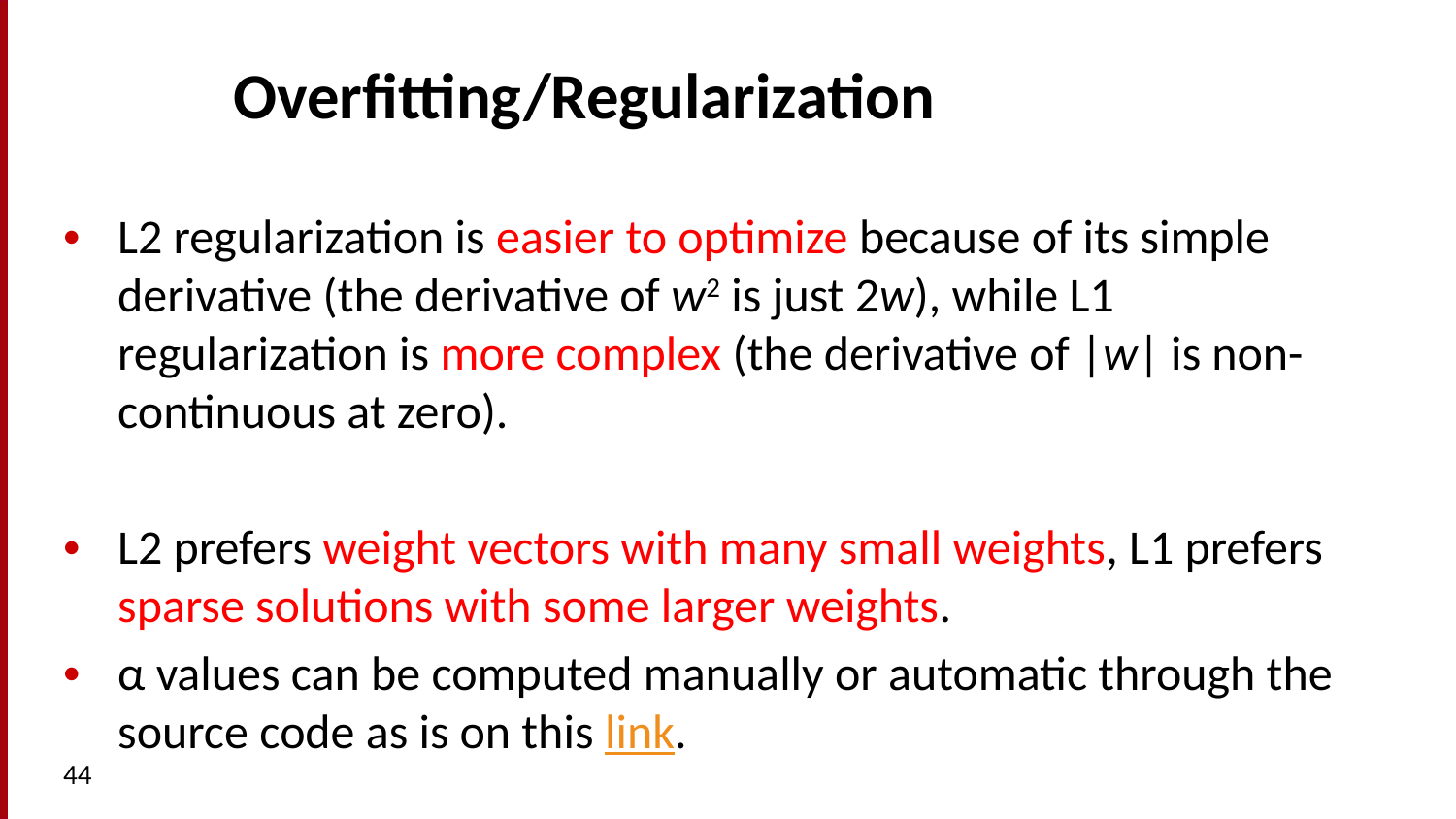

# Overfitting/Regularization

L2 regularization is easier to optimize because of its simple derivative (the derivative of w2 is just 2w), while L1 regularization is more complex (the derivative of |w| is non- continuous at zero).

L2 prefers weight vectors with many small weights, L1 prefers sparse solutions with some larger weights.
α values can be computed manually or automatic through the source code as is on this link.

44